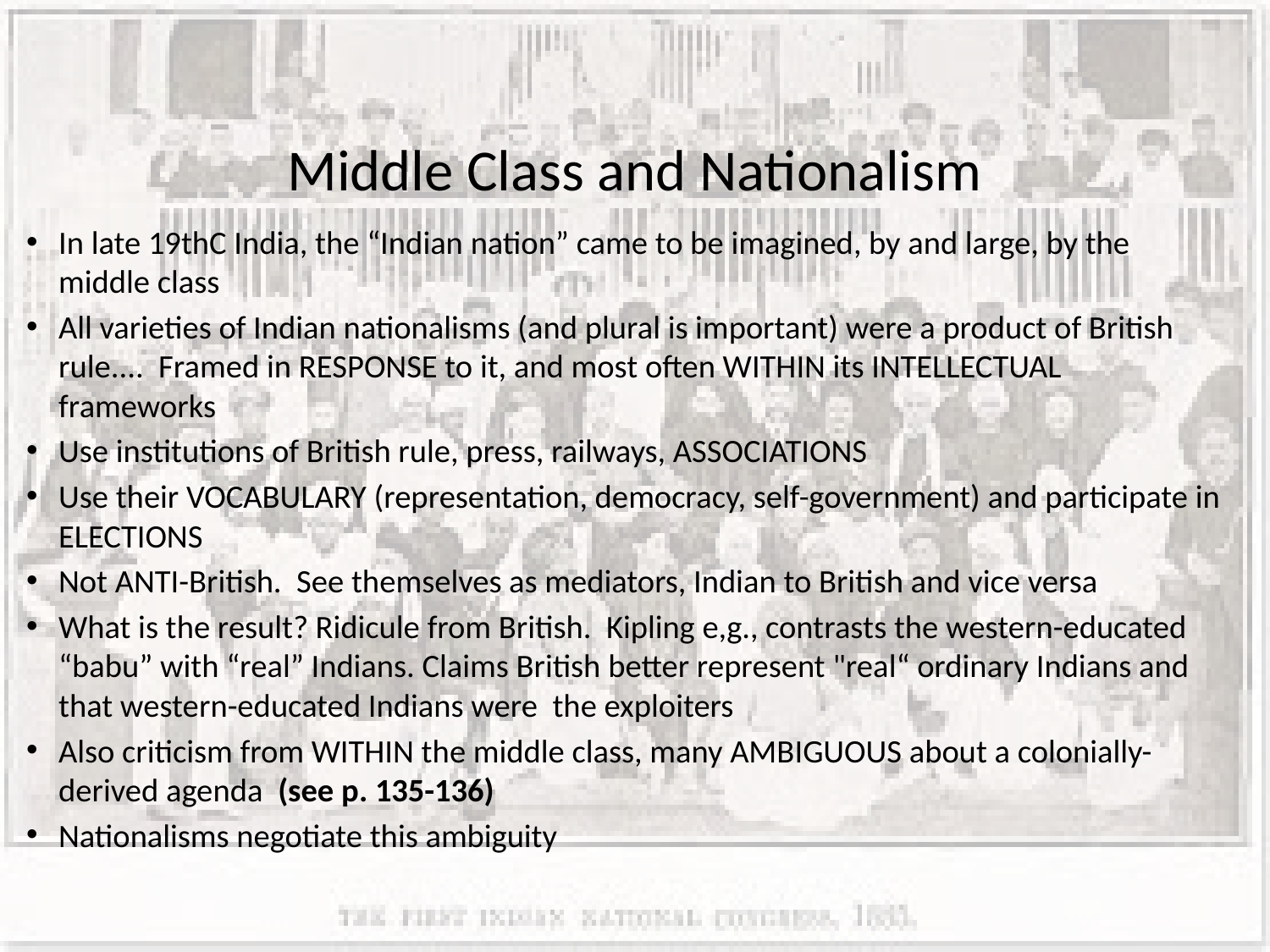

# Middle Class and Nationalism
In late 19thC India, the “Indian nation” came to be imagined, by and large, by the middle class
All varieties of Indian nationalisms (and plural is important) were a product of British rule....  Framed in RESPONSE to it, and most often WITHIN its INTELLECTUAL frameworks
Use institutions of British rule, press, railways, ASSOCIATIONS
Use their VOCABULARY (representation, democracy, self-government) and participate in ELECTIONS
Not ANTI-British.  See themselves as mediators, Indian to British and vice versa
What is the result? Ridicule from British.  Kipling e,g., contrasts the western-educated “babu” with “real” Indians. Claims British better represent "real“ ordinary Indians and that western-educated Indians were  the exploiters
Also criticism from WITHIN the middle class, many AMBIGUOUS about a colonially-derived agenda  (see p. 135-136)
Nationalisms negotiate this ambiguity